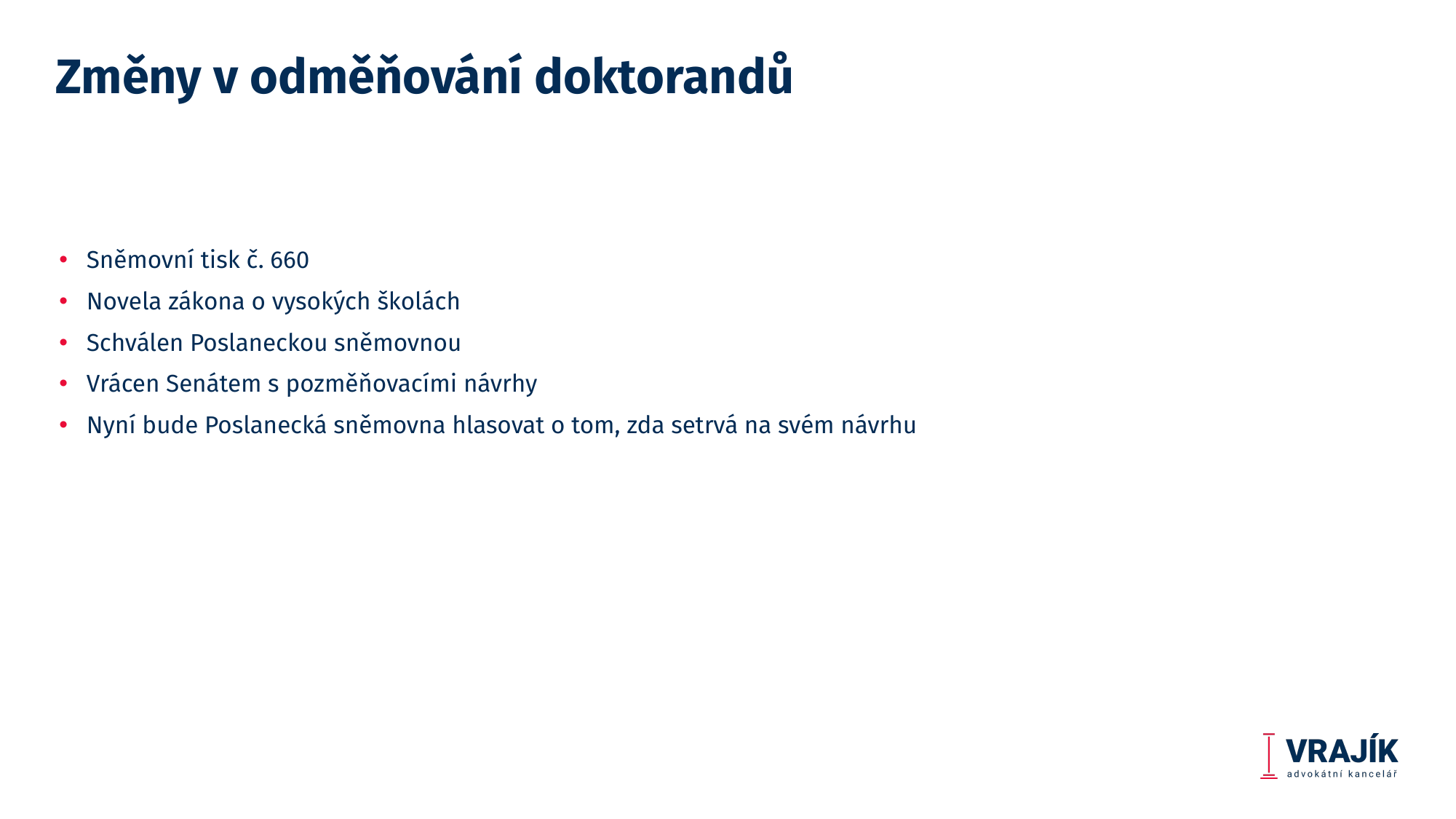

# Změny v odměňování doktorandů
Sněmovní tisk č. 660
Novela zákona o vysokých školách
Schválen Poslaneckou sněmovnou
Vrácen Senátem s pozměňovacími návrhy
Nyní bude Poslanecká sněmovna hlasovat o tom, zda setrvá na svém návrhu